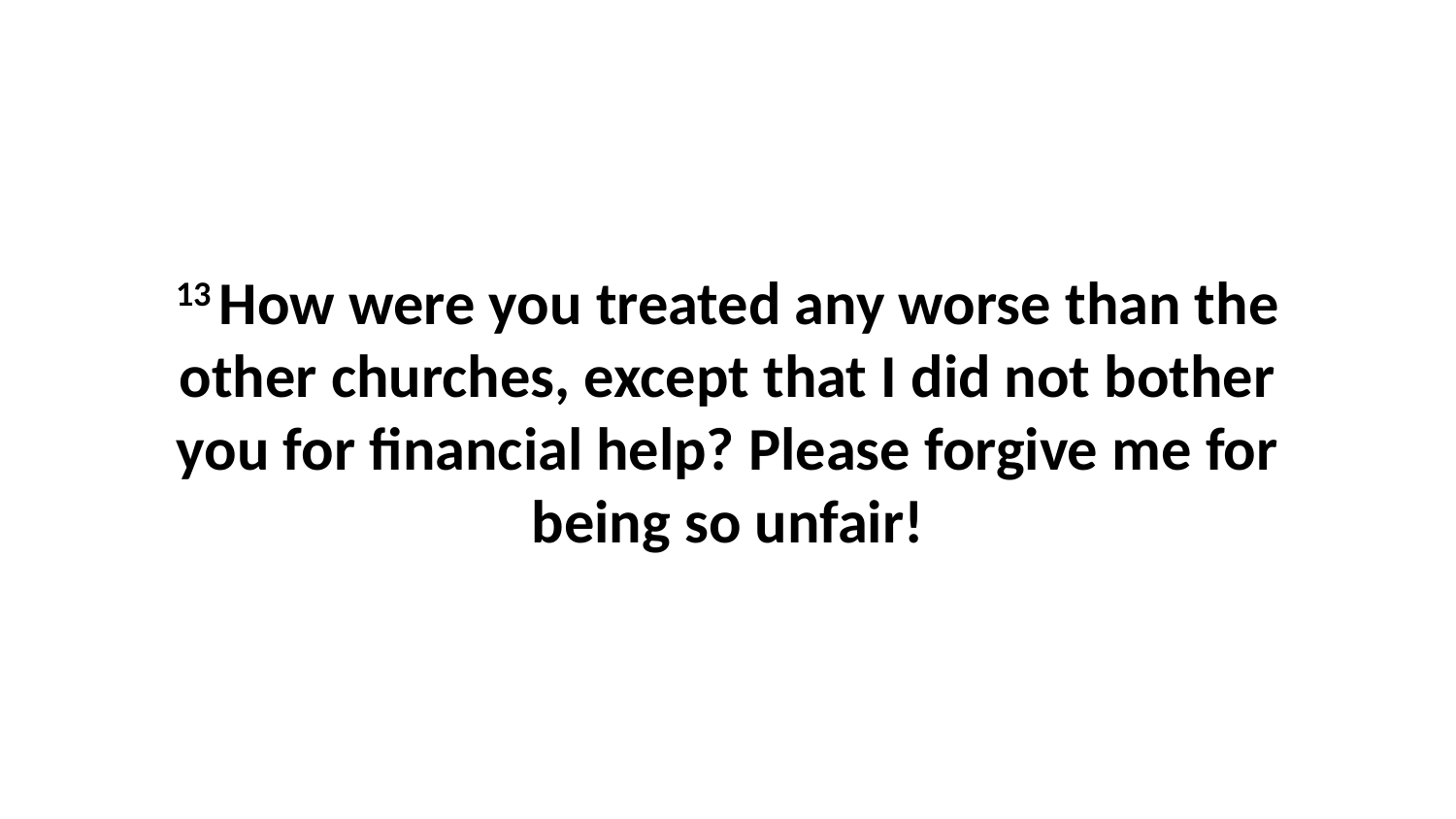

13 How were you treated any worse than the other churches, except that I did not bother you for financial help? Please forgive me for being so unfair!